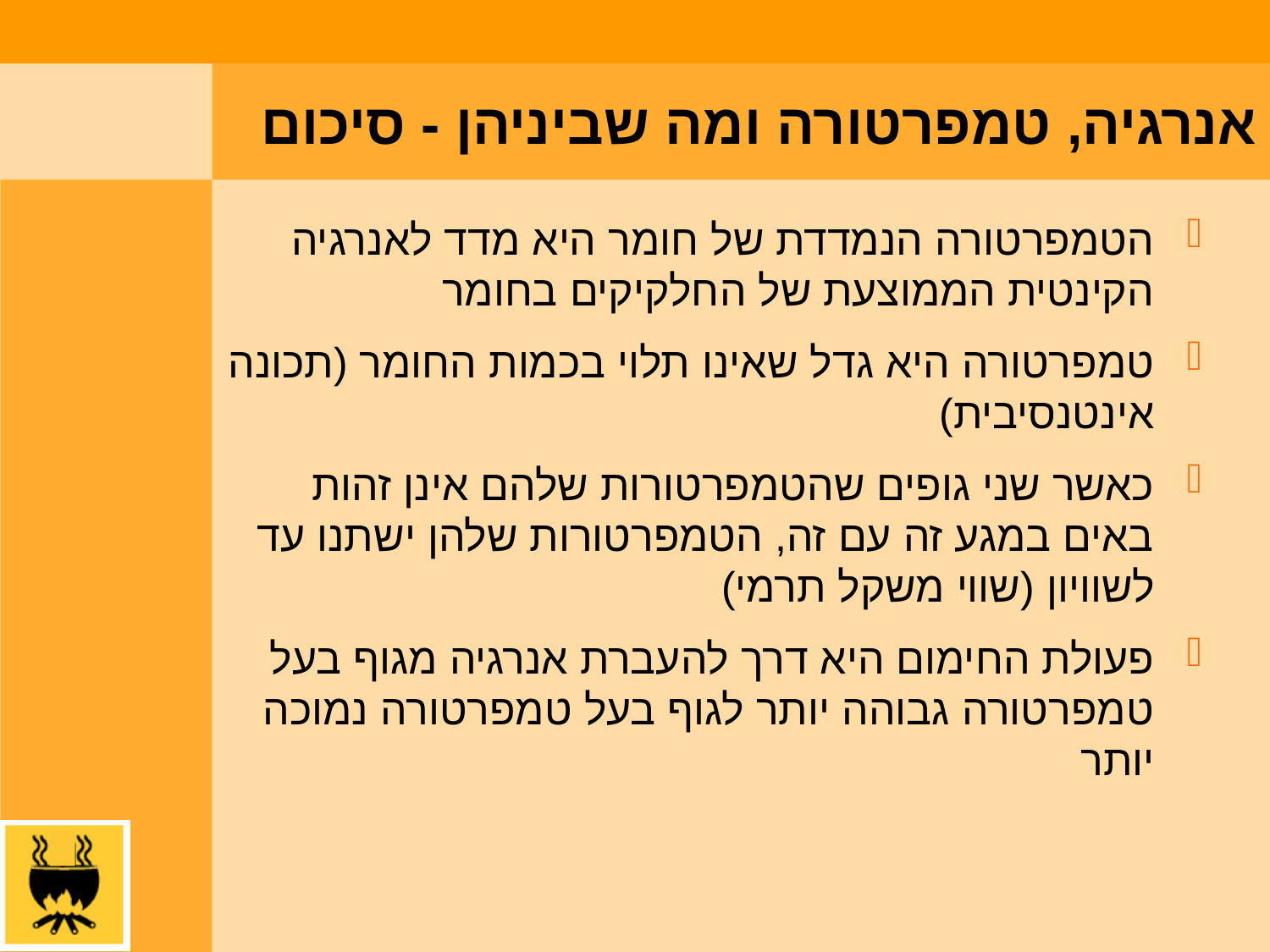

# אנרגיה, טמפרטורה ומה שביניהן - סיכום
הטמפרטורה הנמדדת של חומר היא מדד לאנרגיה הקינטית הממוצעת של החלקיקים בחומר
טמפרטורה היא גדל שאינו תלוי בכמות החומר (תכונה אינטנסיבית)
כאשר שני גופים שהטמפרטורות שלהם אינן זהות באים במגע זה עם זה, הטמפרטורות שלהן ישתנו עד לשוויון (שווי משקל תרמי)
פעולת החימום היא דרך להעברת אנרגיה מגוף בעל טמפרטורה גבוהה יותר לגוף בעל טמפרטורה נמוכה יותר